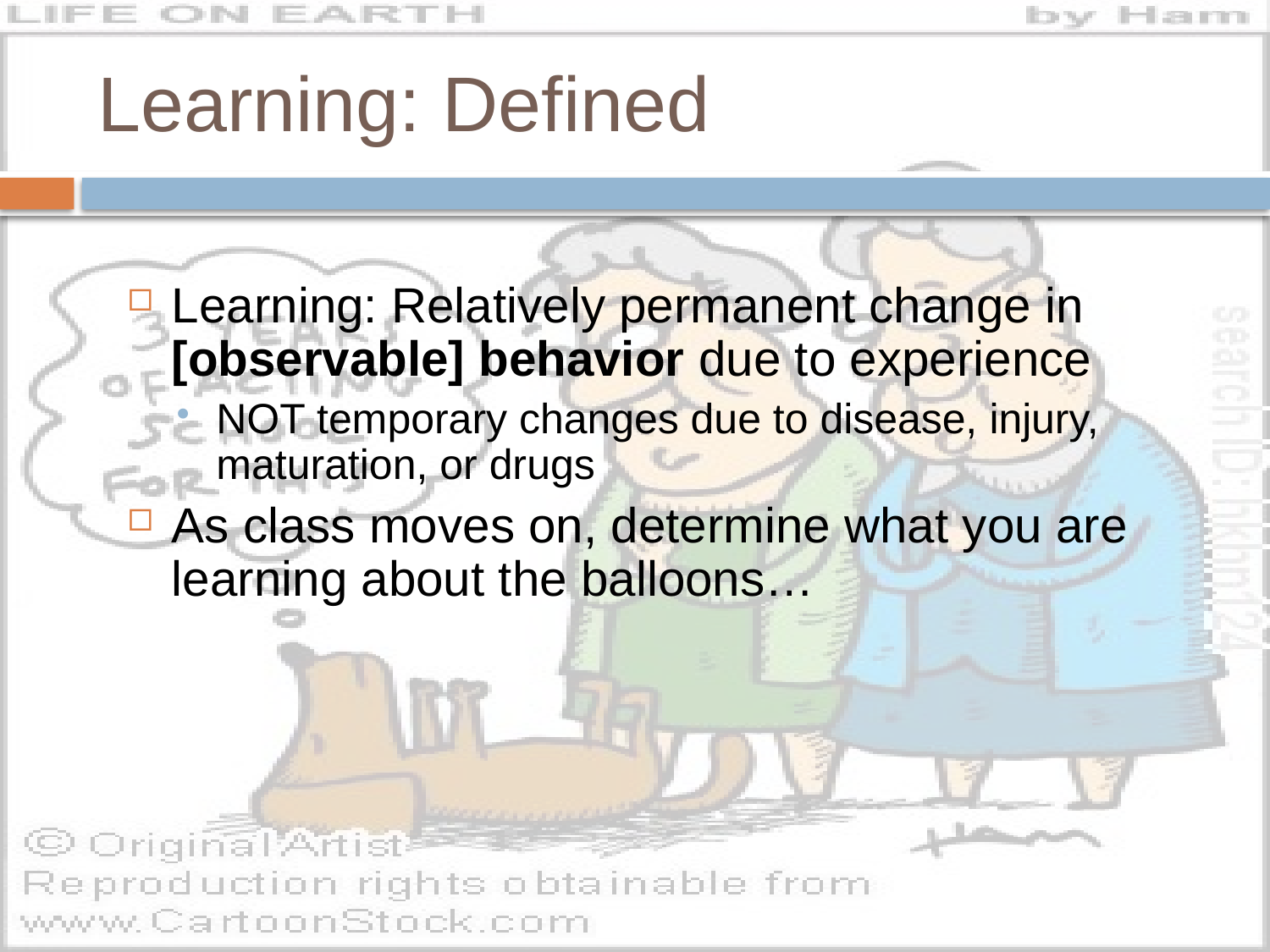

# Learning: Defined
Learning: Relatively permanent change in [observable] behavior due to experience
NOT temporary changes due to disease, injury, maturation, or drugs
As class moves on, determine what you are learning about the balloons…